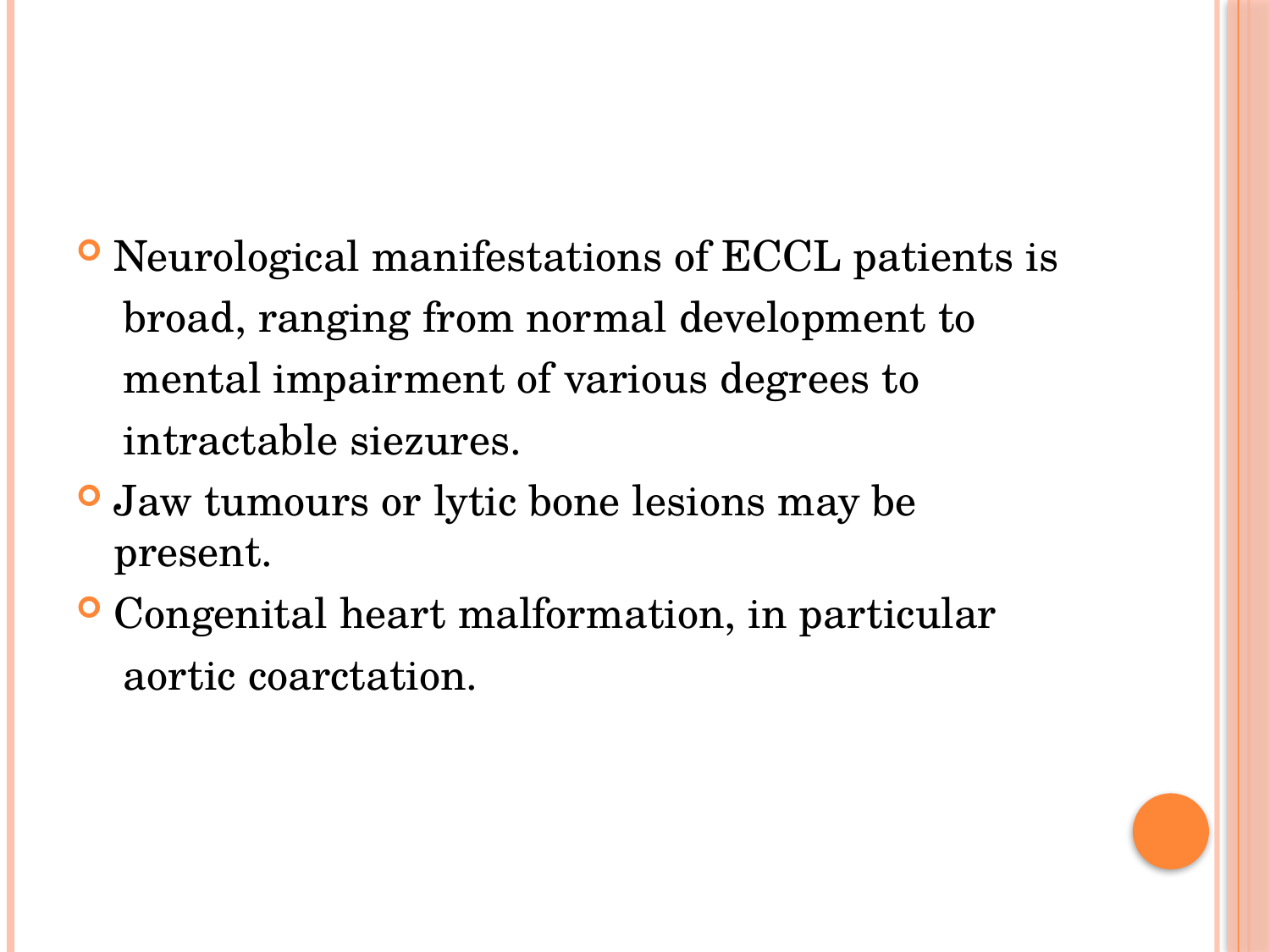

#
Neurological manifestations of ECCL patients is
    broad, ranging from normal development to
    mental impairment of various degrees to
    intractable siezures.
Jaw tumours or lytic bone lesions may be present.
Congenital heart malformation, in particular
    aortic coarctation.